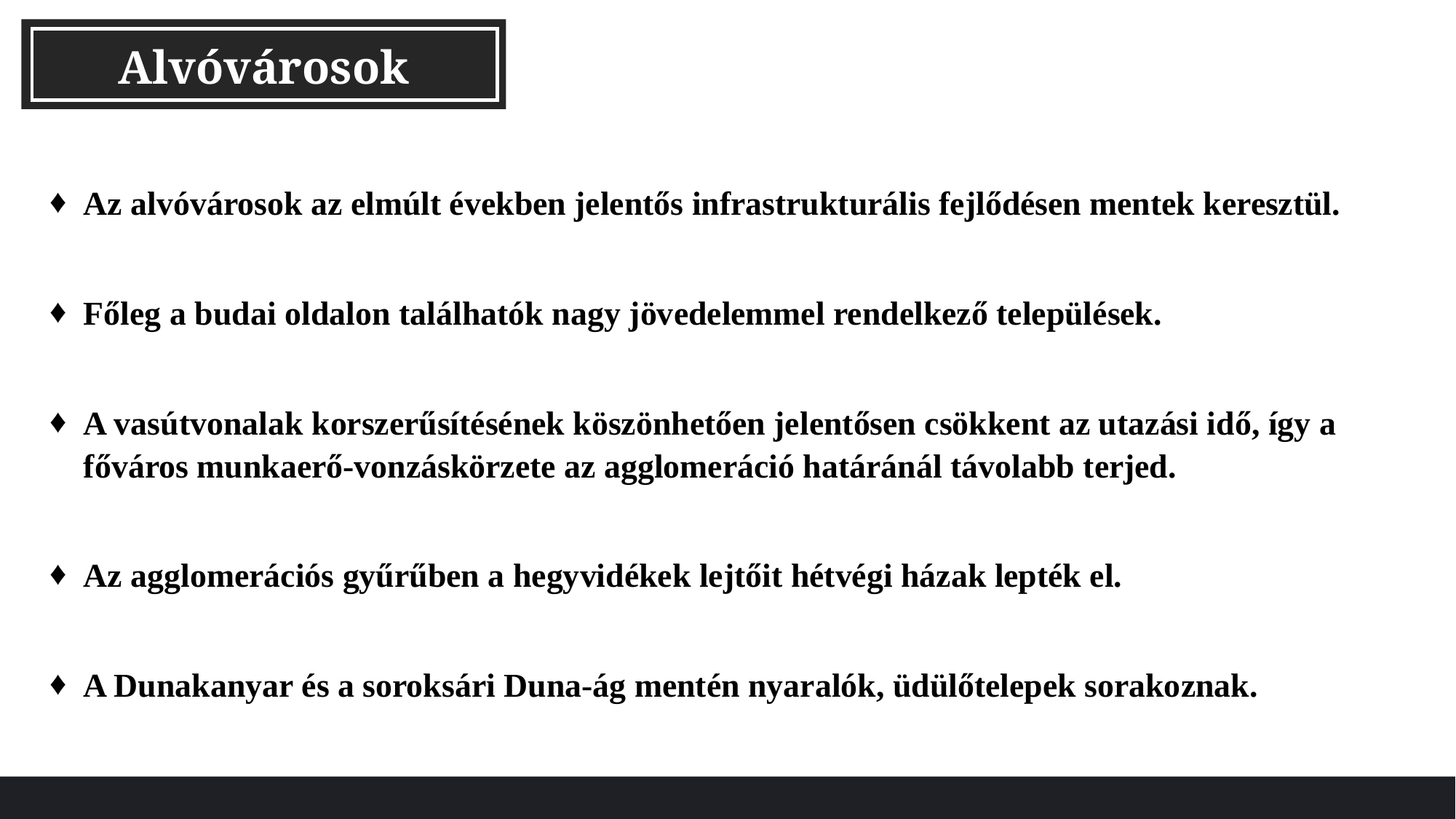

Alvóvárosok

Az alvóvárosok az elmúlt években jelentős infrastrukturális fejlődésen mentek keresztül.

Főleg a budai oldalon találhatók nagy jövedelemmel rendelkező települések.

A vasútvonalak korszerűsítésének köszönhetően jelentősen csökkent az utazási idő, így a főváros munkaerő-vonzáskörzete az agglomeráció határánál távolabb terjed.

Az agglomerációs gyűrűben a hegyvidékek lejtőit hétvégi házak lepték el.

A Dunakanyar és a soroksári Duna-ág mentén nyaralók, üdülőtelepek sorakoznak.